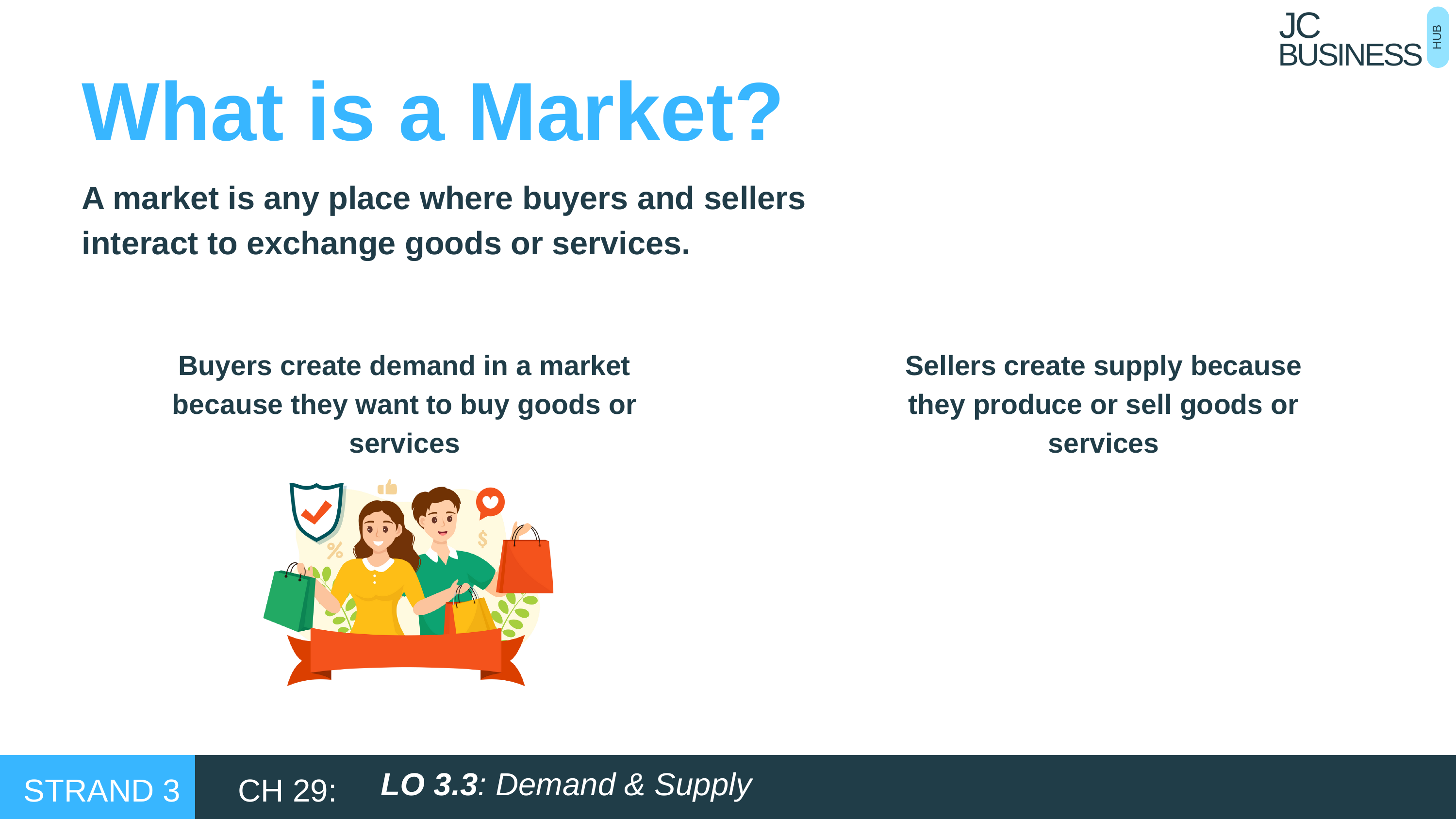

BUSINESS
JC

HUB
What is a Market?

A market is any place where buyers and sellers interact to exchange goods or services.

Buyers create demand in a market because they want to buy goods or services
Sellers create supply because they produce or sell goods or services

LO 3.3: Demand & Supply
STRAND 3
CH 29: